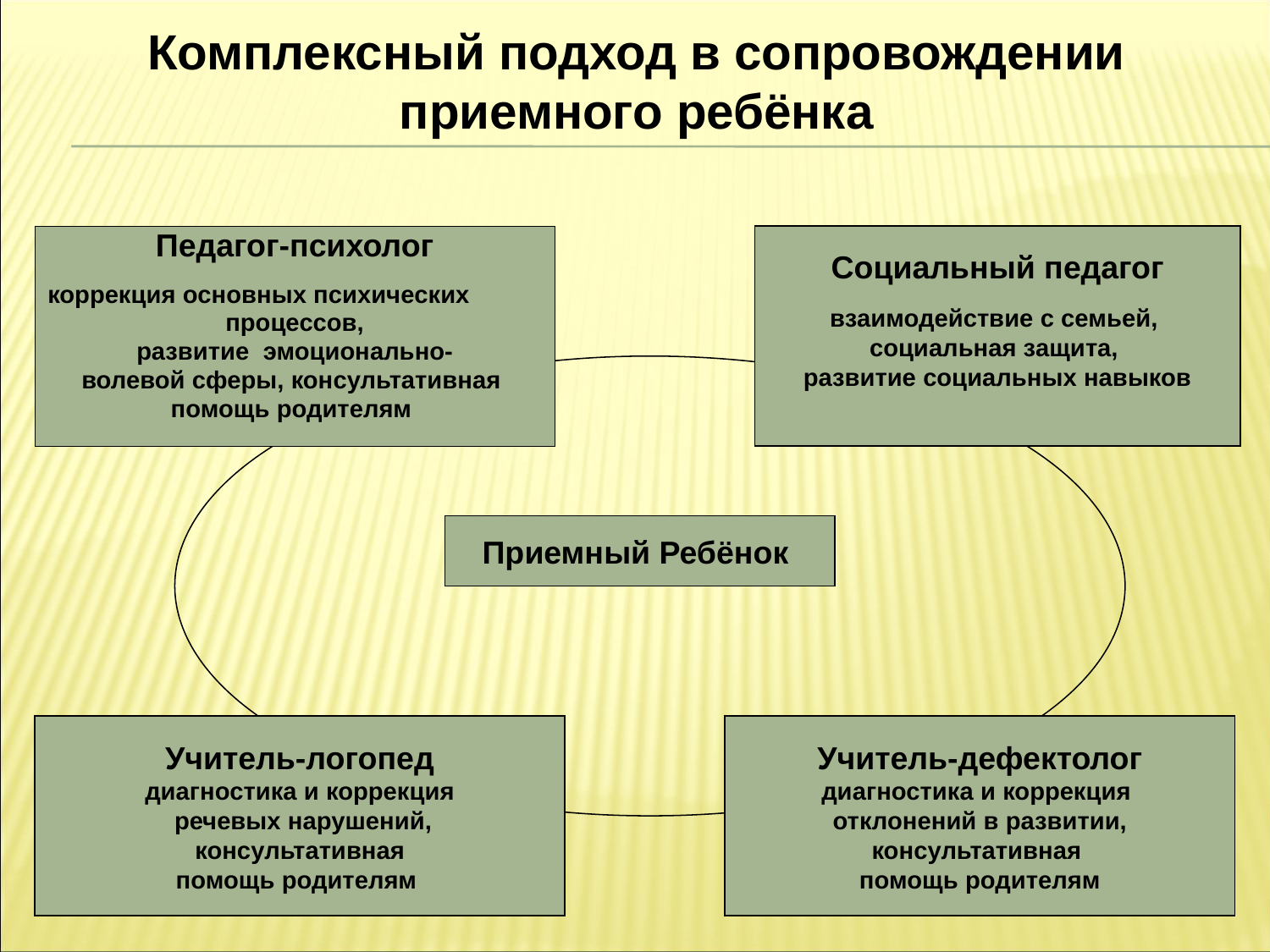

Комплексный подход в сопровождении приемного ребёнка
Педагог-психолог

коррекция основных психических
процессов,
развитие  эмоционально-
волевой сферы, консультативная
помощь родителям
Социальный педагог

взаимодействие с семьей,
социальная защита,
развитие социальных навыков

Приемный Ребёнок
Учитель-логопед
диагностика и коррекция
 речевых нарушений,
 консультативная
помощь родителям
Учитель-дефектолог
диагностика и коррекция
отклонений в развитии,
консультативная
помощь родителям